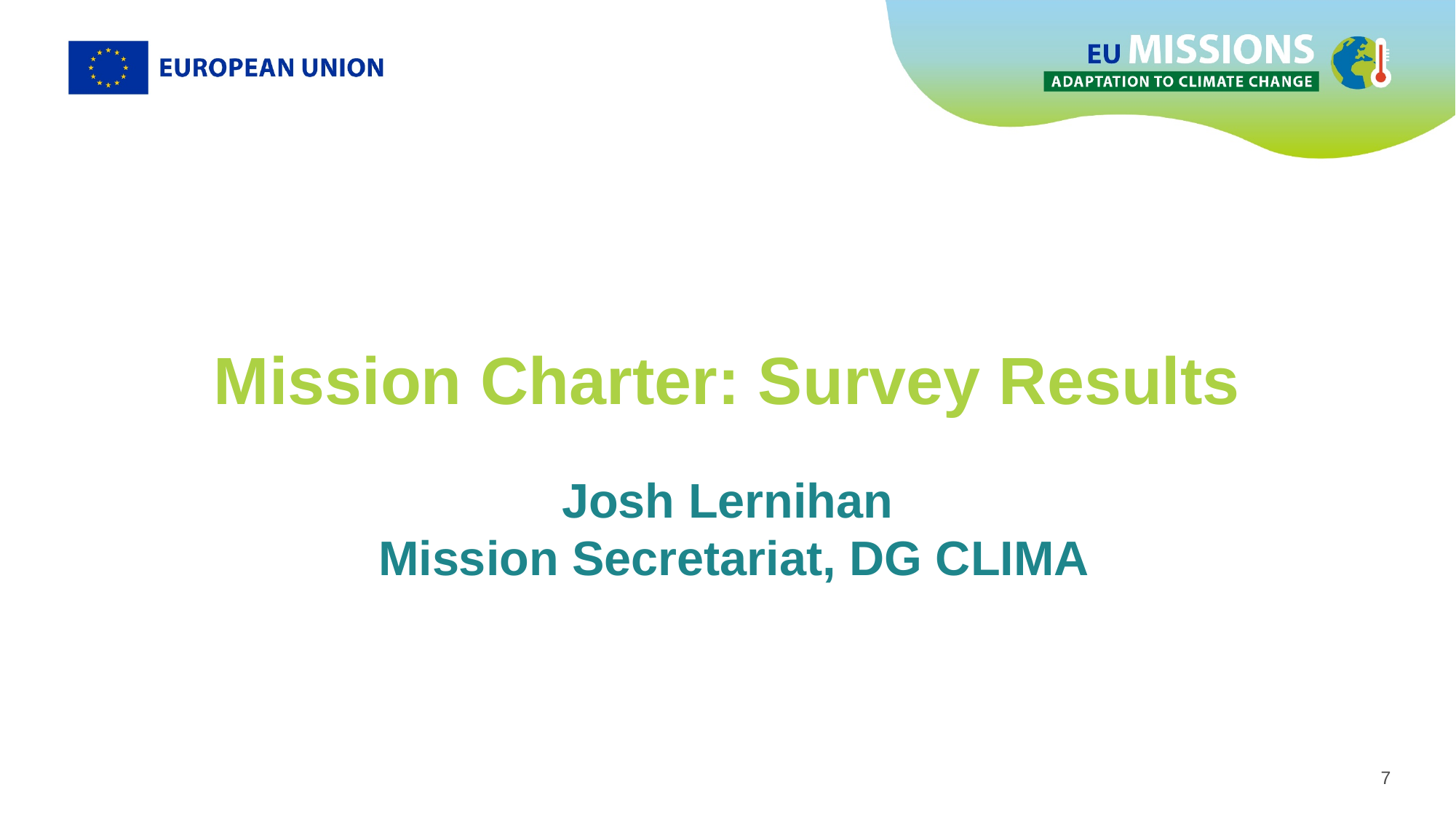

Mission Charter: Survey Results
Josh Lernihan
 Mission Secretariat, DG CLIMA